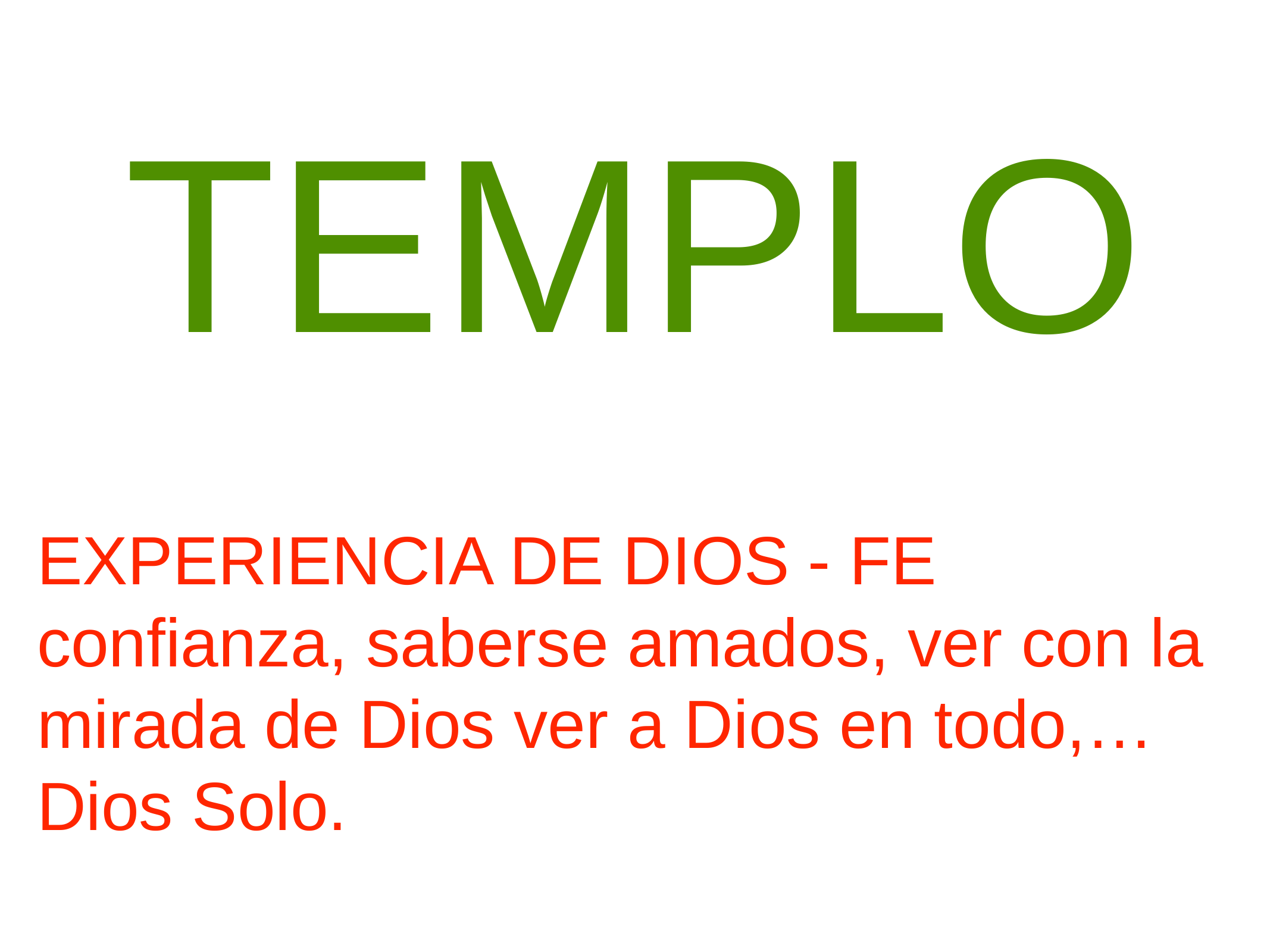

TEMPLO
EXPERIENCIA DE DIOS - FE confianza, saberse amados, ver con la mirada de Dios ver a Dios en todo,… Dios Solo.